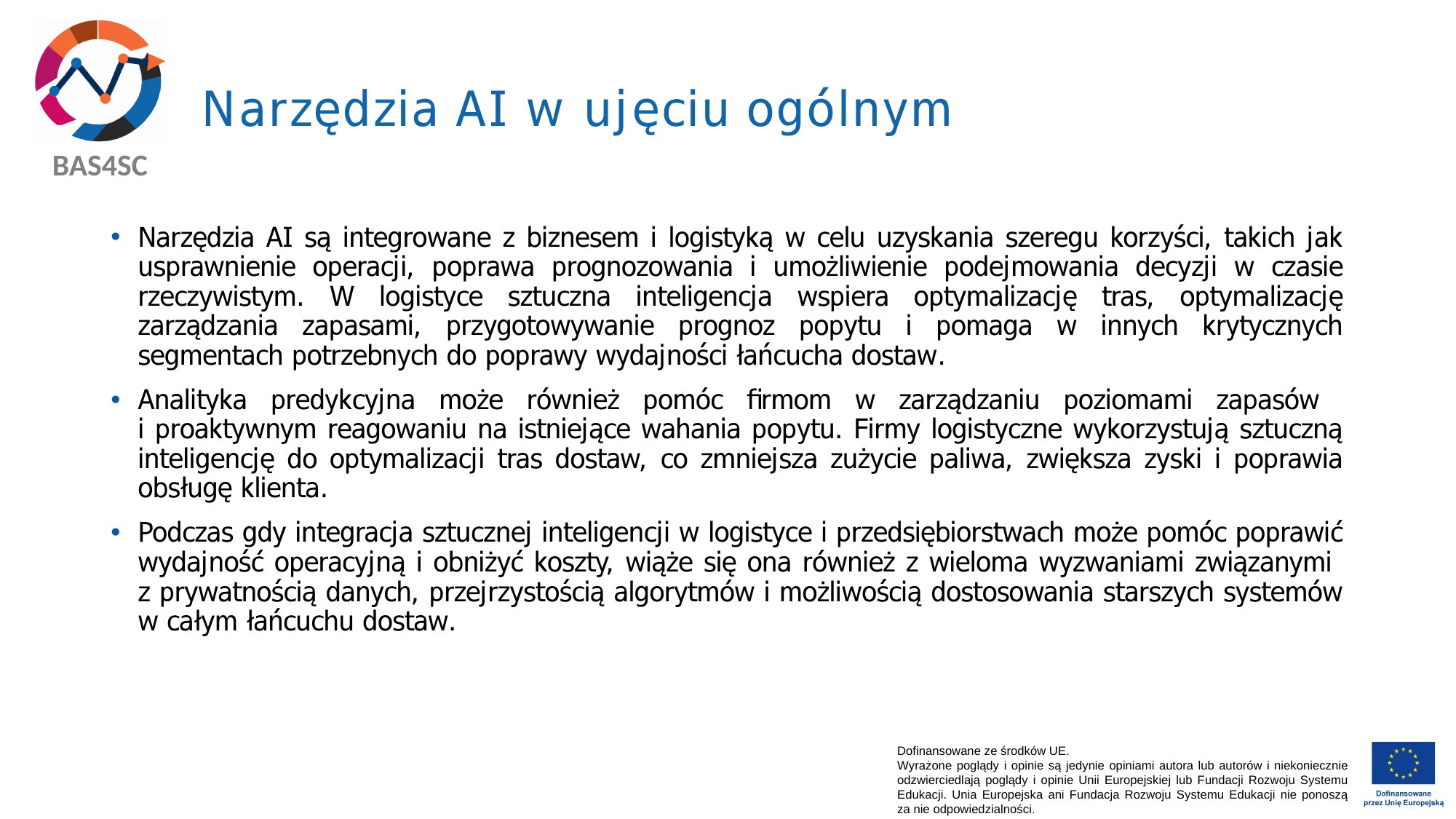

# Narzędzia AI w ujęciu ogólnym
Narzędzia AI są integrowane z biznesem i logistyką w celu uzyskania szeregu korzyści, takich jak usprawnienie operacji, poprawa prognozowania i umożliwienie podejmowania decyzji w czasie rzeczywistym. W logistyce sztuczna inteligencja wspiera optymalizację tras, optymalizację zarządzania zapasami, przygotowywanie prognoz popytu i pomaga w innych krytycznych segmentach potrzebnych do poprawy wydajności łańcucha dostaw.
Analityka predykcyjna może również pomóc firmom w zarządzaniu poziomami zapasów
i proaktywnym reagowaniu na istniejące wahania popytu. Firmy logistyczne wykorzystują sztuczną inteligencję do optymalizacji tras dostaw, co zmniejsza zużycie paliwa, zwiększa zyski i poprawia obsługę klienta.
Podczas gdy integracja sztucznej inteligencji w logistyce i przedsiębiorstwach może pomóc poprawić wydajność operacyjną i obniżyć koszty, wiąże się ona również z wieloma wyzwaniami związanymi
z prywatnością danych, przejrzystością algorytmów i możliwością dostosowania starszych systemów w całym łańcuchu dostaw.